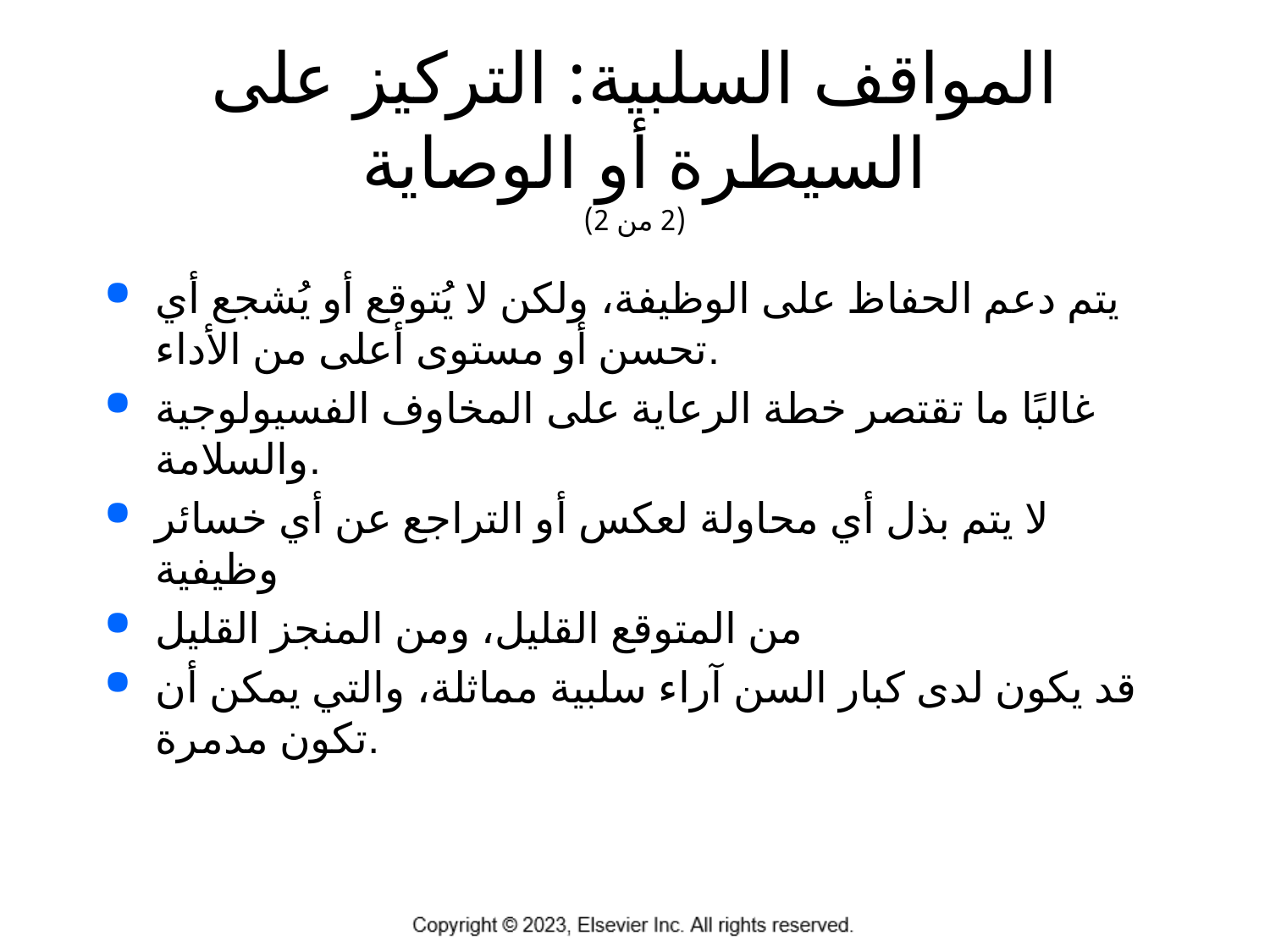

# المواقف السلبية: التركيز على السيطرة أو الوصاية (2 من 2)
يتم دعم الحفاظ على الوظيفة، ولكن لا يُتوقع أو يُشجع أي تحسن أو مستوى أعلى من الأداء.
غالبًا ما تقتصر خطة الرعاية على المخاوف الفسيولوجية والسلامة.
لا يتم بذل أي محاولة لعكس أو التراجع عن أي خسائر وظيفية
من المتوقع القليل، ومن المنجز القليل
قد يكون لدى كبار السن آراء سلبية مماثلة، والتي يمكن أن تكون مدمرة.